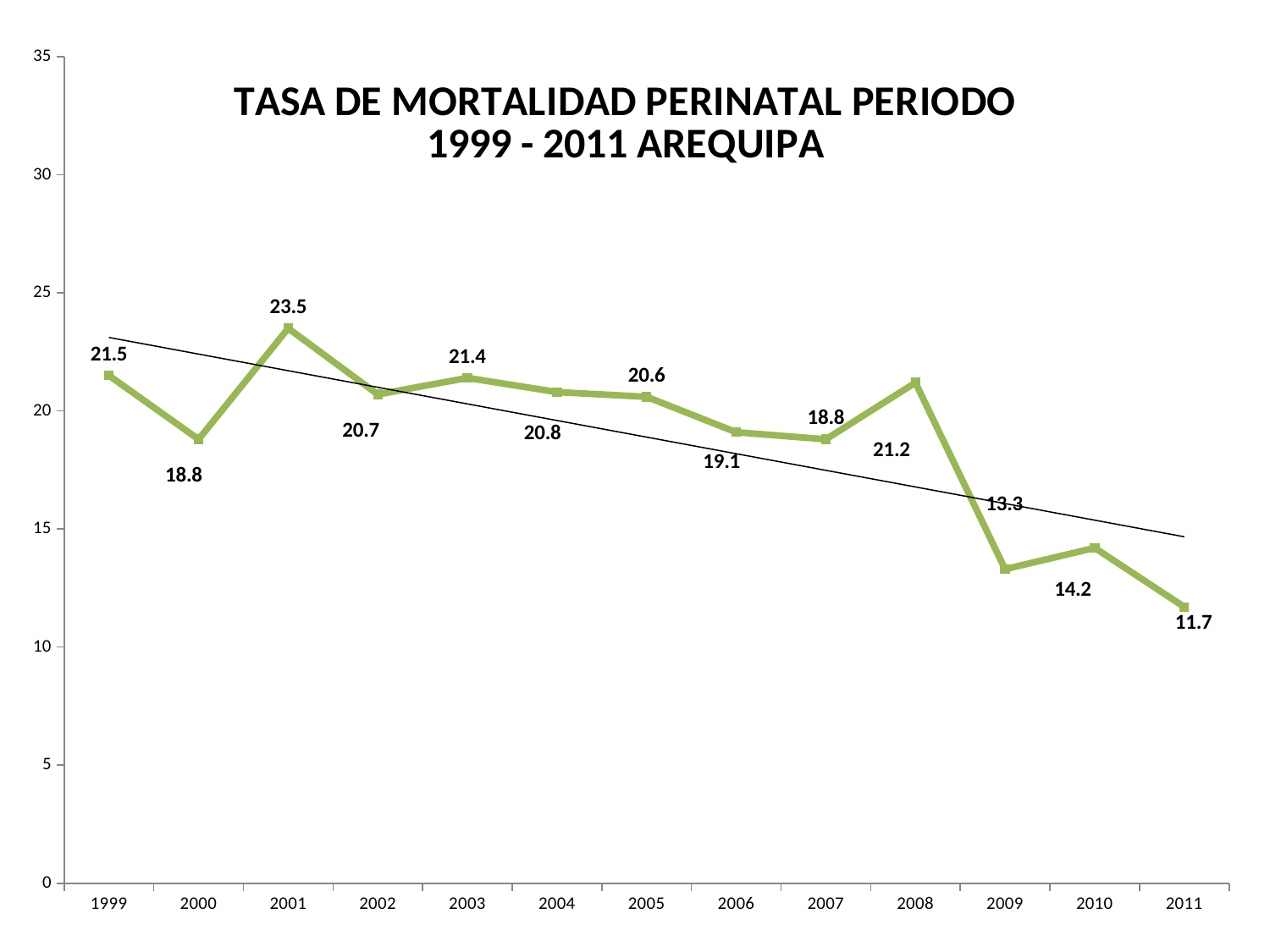

### Chart: TASA DE MORTALIDAD PERINATAL PERIODO
1999 - 2011 AREQUIPA

| Category |  |
|---|---|
| 1999 | 21.5 |
| 2000 | 18.8 |
| 2001 | 23.5 |
| 2002 | 20.7 |
| 2003 | 21.4 |
| 2004 | 20.8 |
| 2005 | 20.6 |
| 2006 | 19.1 |
| 2007 | 18.8 |
| 2008 | 21.2 |
| 2009 | 13.3 |
| 2010 | 14.2 |
| 2011 | 11.7 |